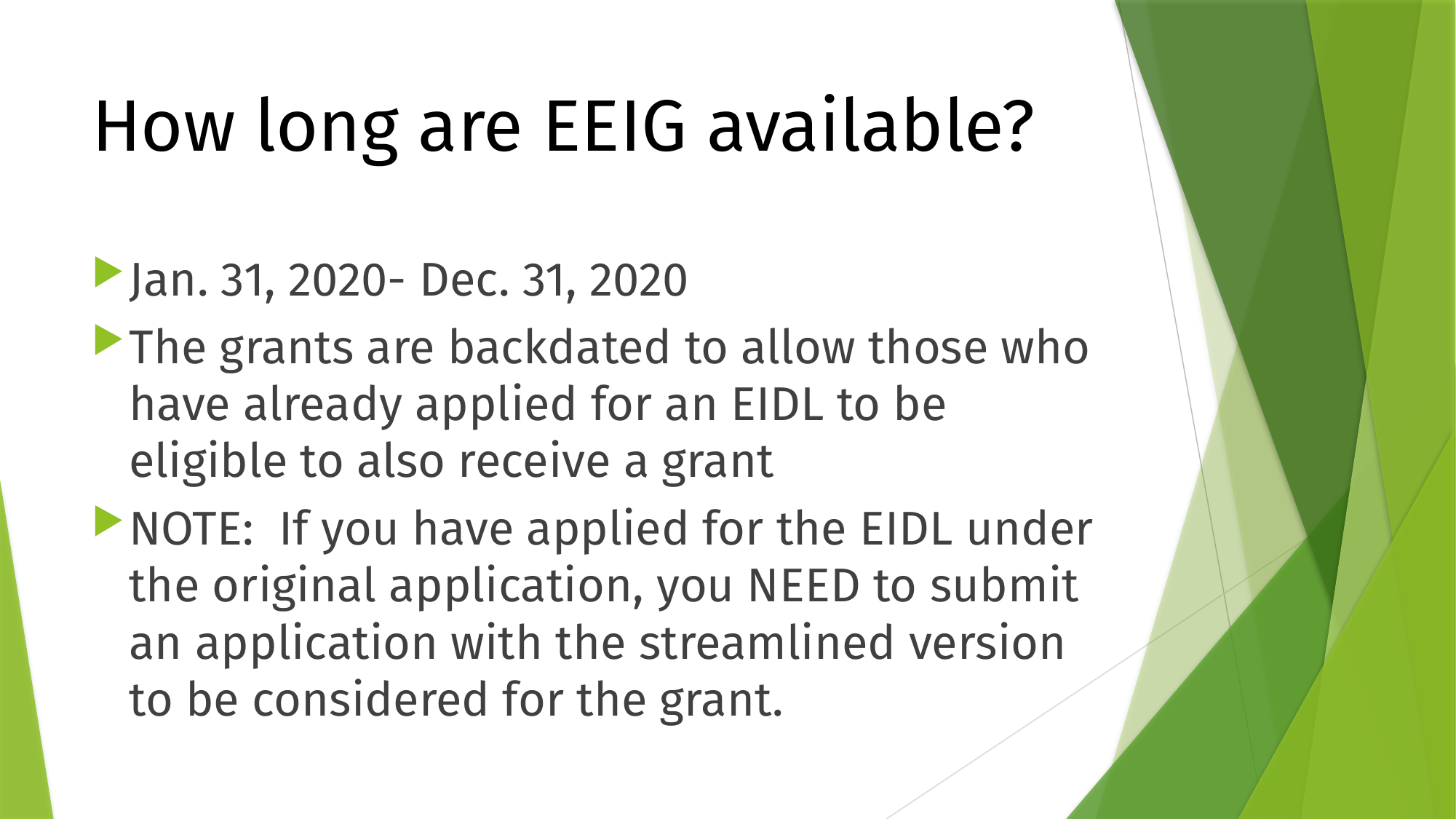

# How long are EEIG available?
Jan. 31, 2020- Dec. 31, 2020
The grants are backdated to allow those who have already applied for an EIDL to be eligible to also receive a grant
NOTE:  If you have applied for the EIDL under the original application, you NEED to submit an application with the streamlined version to be considered for the grant.